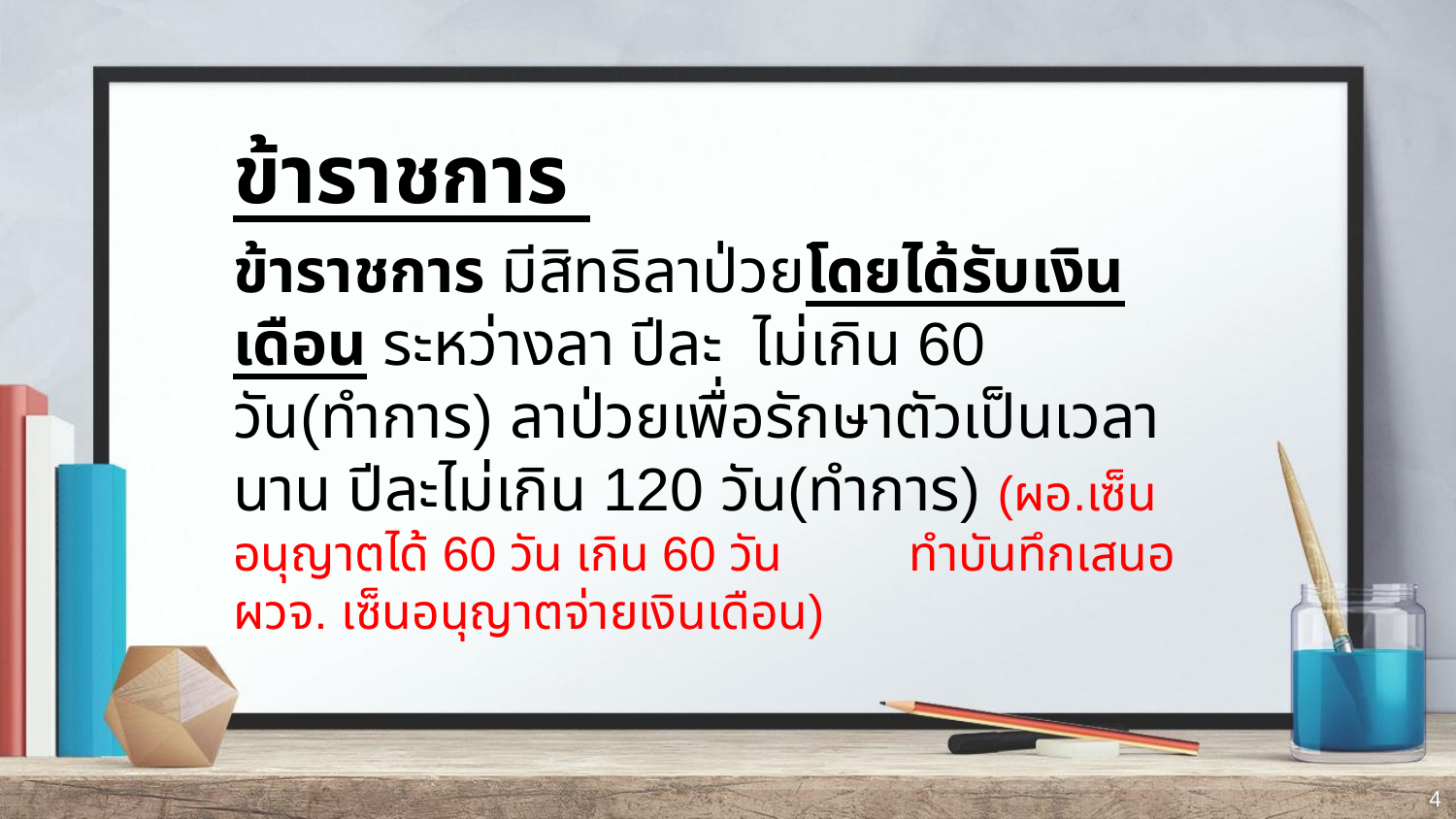

ข้าราชการ
ข้าราชการ มีสิทธิลาป่วยโดยได้รับเงินเดือน ระหว่างลา ปีละ  ไม่เกิน 60 วัน(ทำการ) ลาป่วยเพื่อรักษาตัวเป็นเวลานาน ปีละไม่เกิน 120 วัน(ทำการ) (ผอ.เซ็นอนุญาตได้ 60 วัน เกิน 60 วัน          ทำบันทึกเสนอ ผวจ. เซ็นอนุญาตจ่ายเงินเดือน)
4